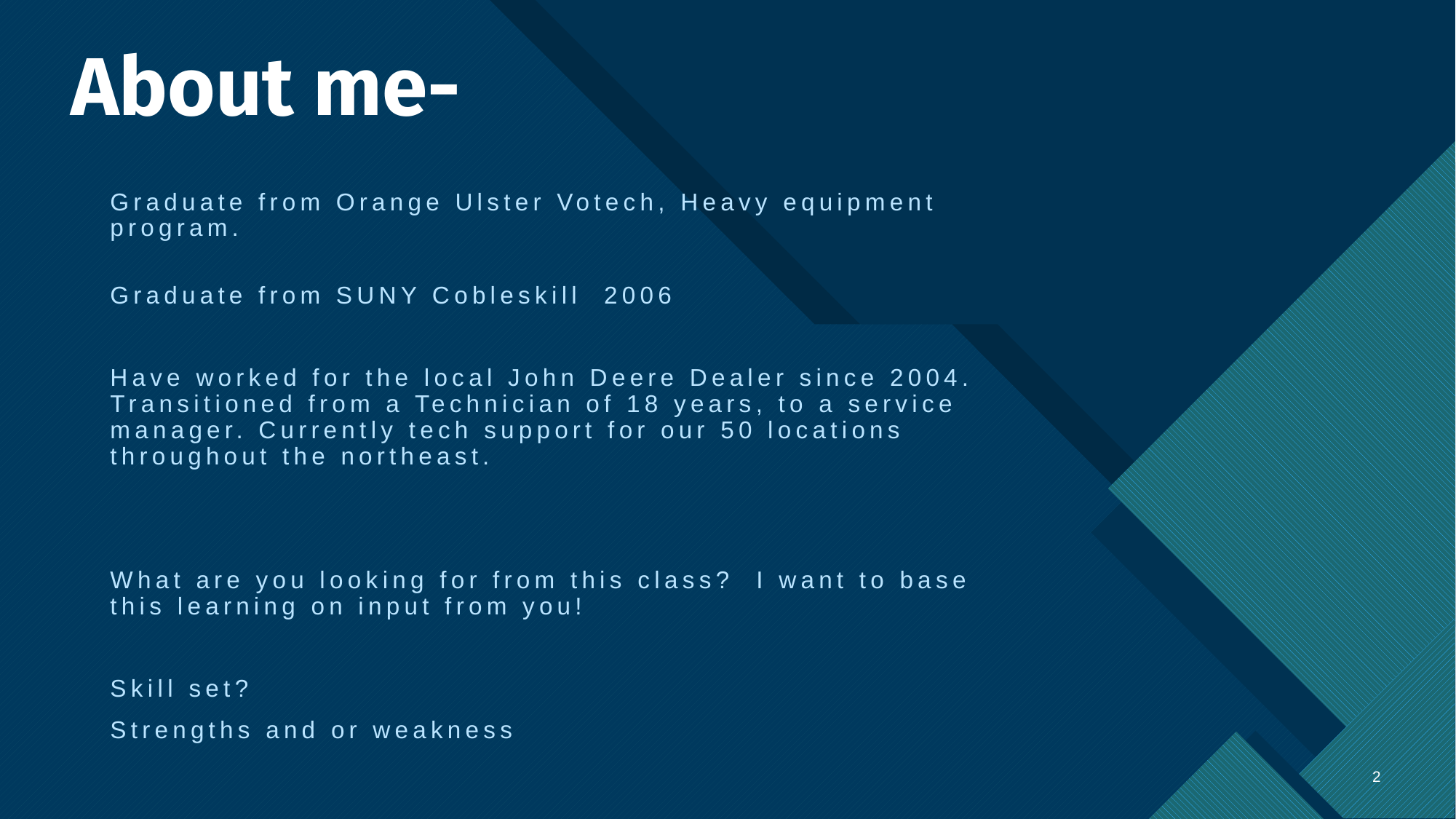

# About me-
Graduate from Orange Ulster Votech, Heavy equipment program.
Graduate from SUNY Cobleskill  2006

Have worked for the local John Deere Dealer since 2004.  Transitioned from a Technician of 18 years, to a service manager. Currently tech support for our 50 locations throughout the northeast.

What are you looking for from this class?  I want to base this learning on input from you!

Skill set?
Strengths and or weakness

2